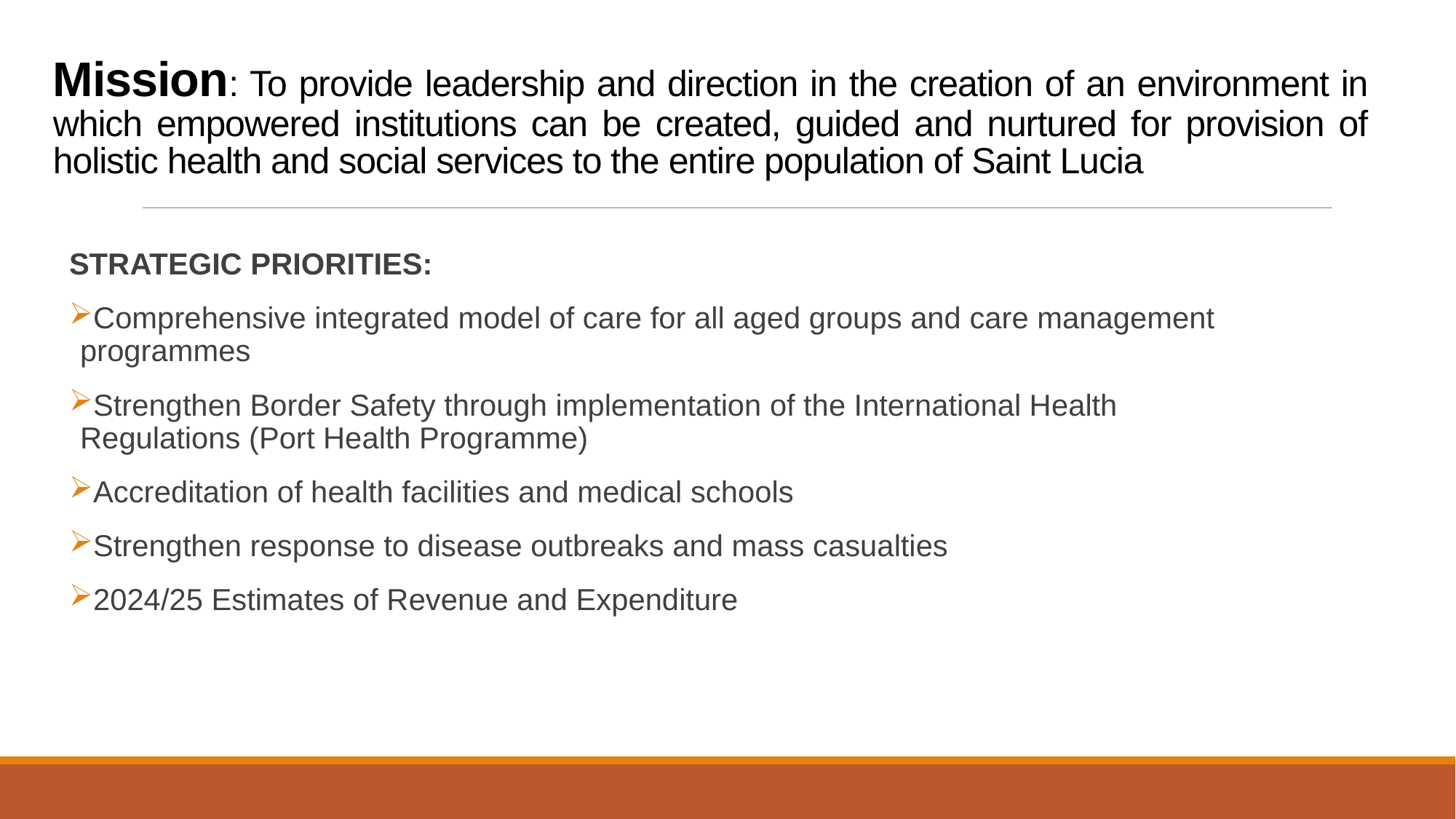

# Mission: To provide leadership and direction in the creation of an environment in which empowered institutions can be created, guided and nurtured for provision of holistic health and social services to the entire population of Saint Lucia
STRATEGIC PRIORITIES:
Comprehensive integrated model of care for all aged groups and care management programmes
Strengthen Border Safety through implementation of the International Health Regulations (Port Health Programme)
Accreditation of health facilities and medical schools
Strengthen response to disease outbreaks and mass casualties
2024/25 Estimates of Revenue and Expenditure